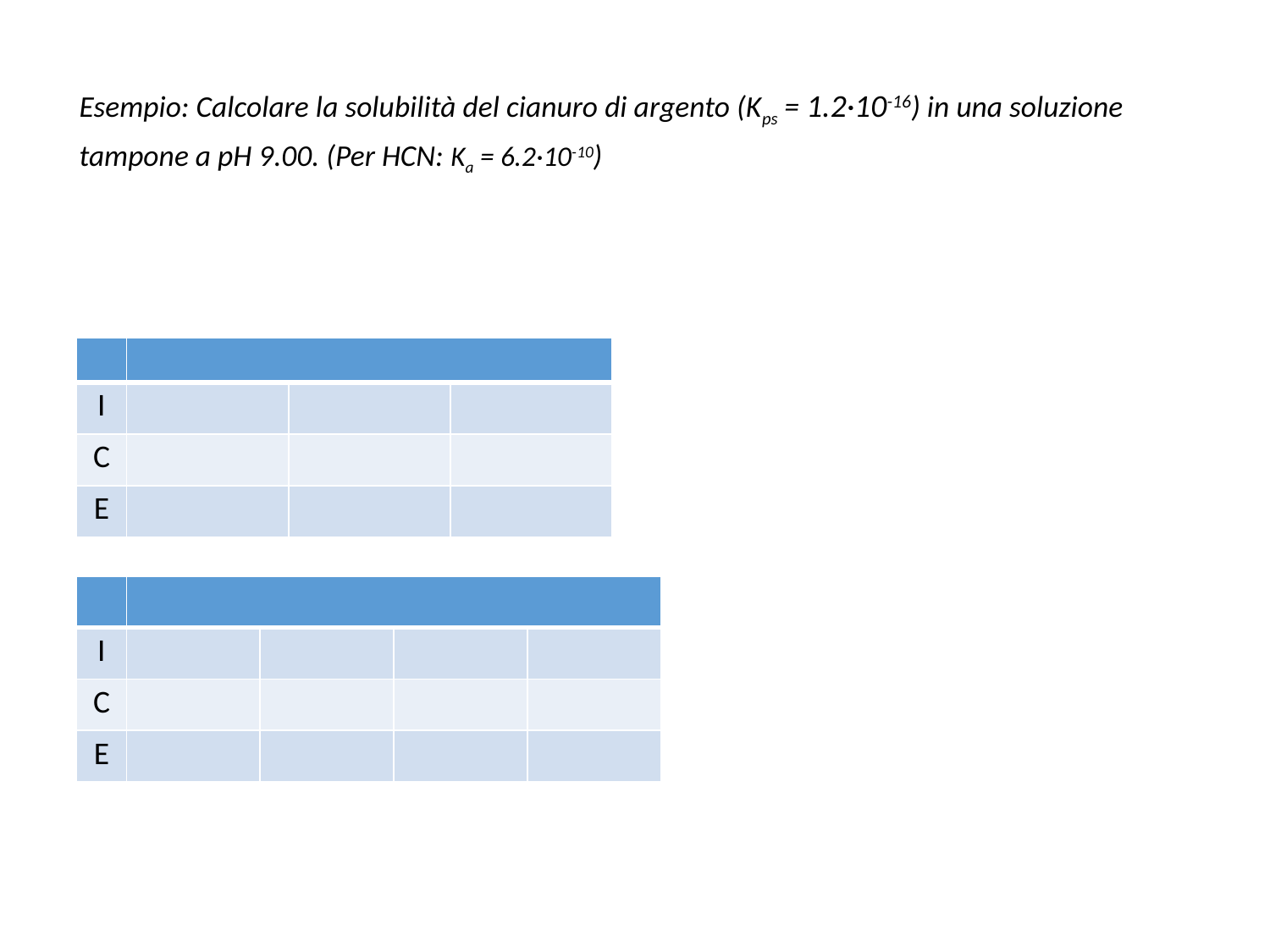

Esempio: Calcolare la solubilità del cianuro di argento (Kps = 1.2·10-16) in una soluzione tampone a pH 9.00. (Per HCN: Ka = 6.2·10-10)
|  |  |  |  |
| --- | --- | --- | --- |
| I |  |  |  |
| C |  |  |  |
| E |  |  |  |
|  |  |  |  |  |
| --- | --- | --- | --- | --- |
| I |  |  |  |  |
| C |  |  |  |  |
| E |  |  |  |  |